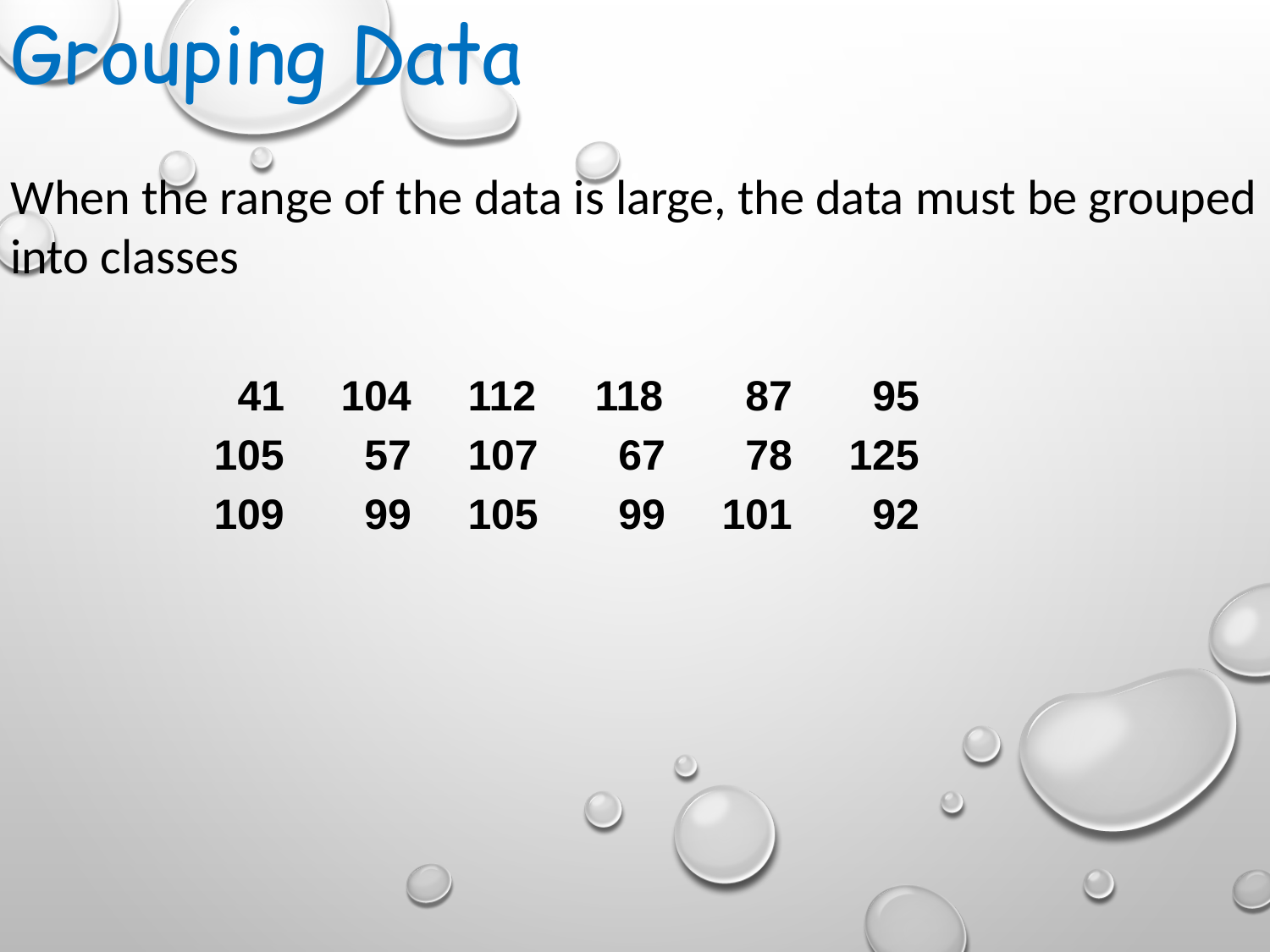

Grouping Data
When the range of the data is large, the data must be grouped into classes
  41	104	112	118	  87	  95
105	  57	107	  67	  78  	125
109	  99	105	  99	101	  92